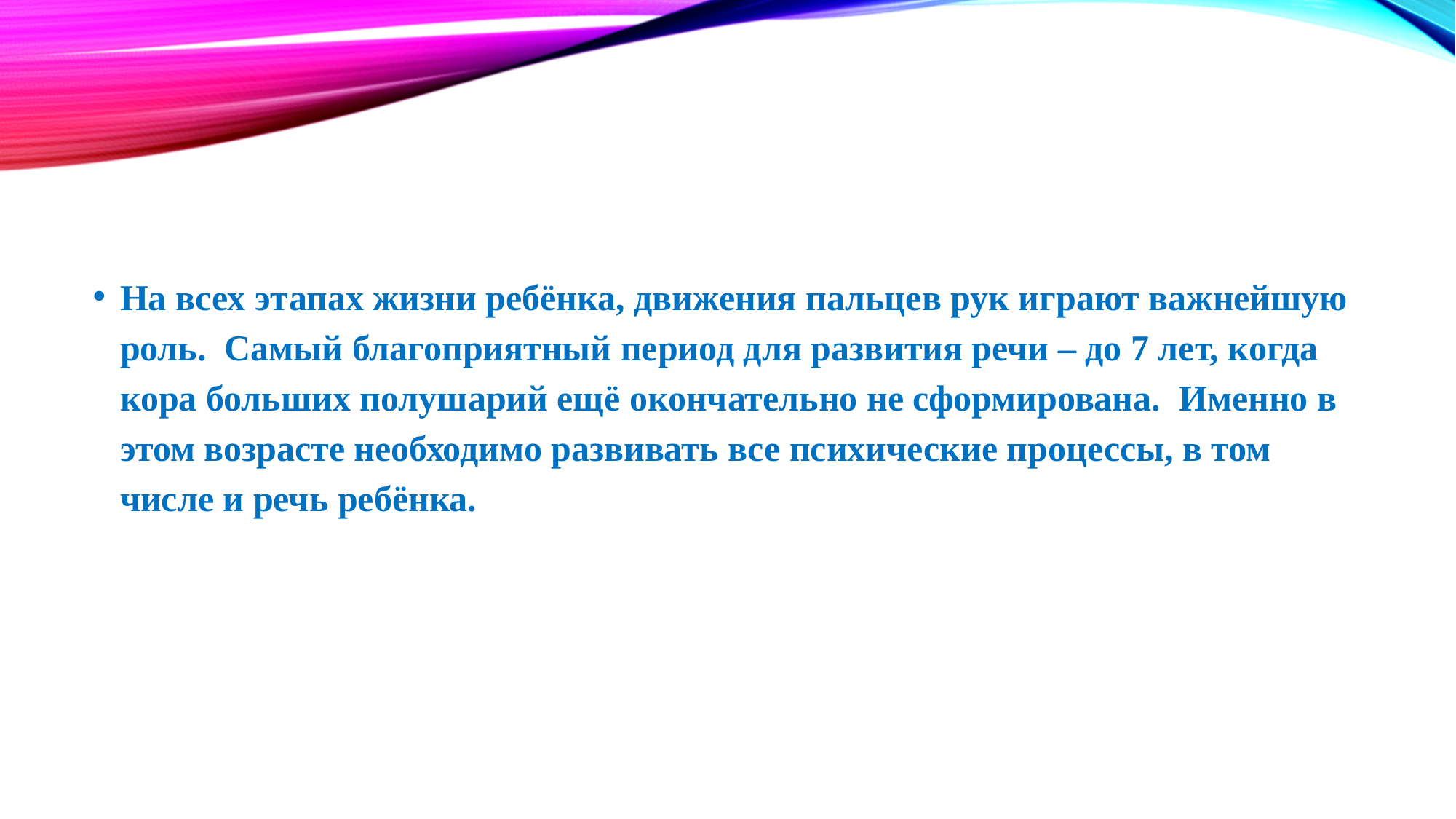

На всех этапах жизни ребёнка, движения пальцев рук играют важнейшую роль.  Самый благоприятный период для развития речи – до 7 лет, когда кора больших полушарий ещё окончательно не сформирована.  Именно в этом возрасте необходимо развивать все психические процессы, в том числе и речь ребёнка.